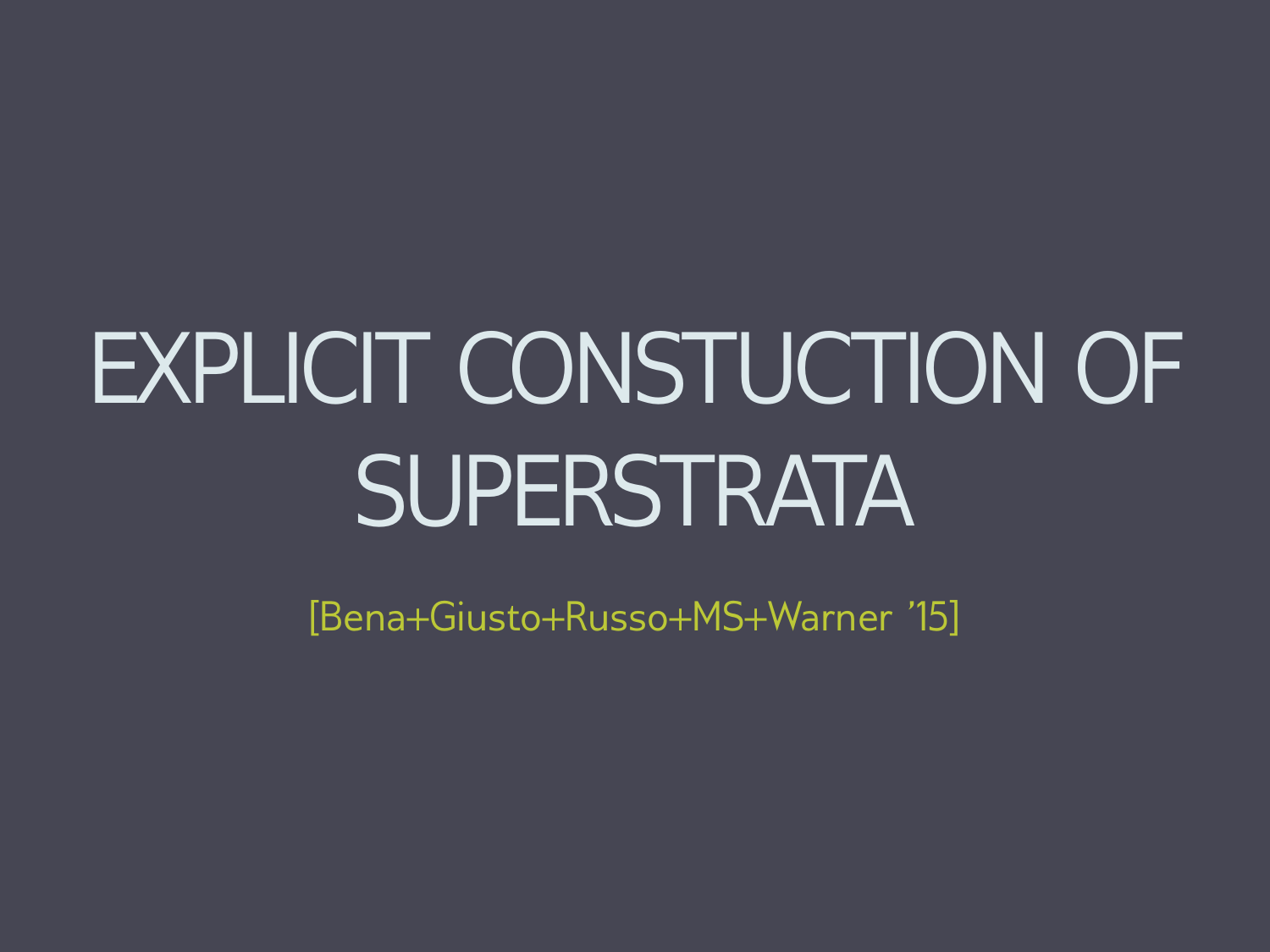

# EXPLICIT CONSTUCTION OF SUPERSTRATA
[Bena+Giusto+Russo+MS+Warner ’15]